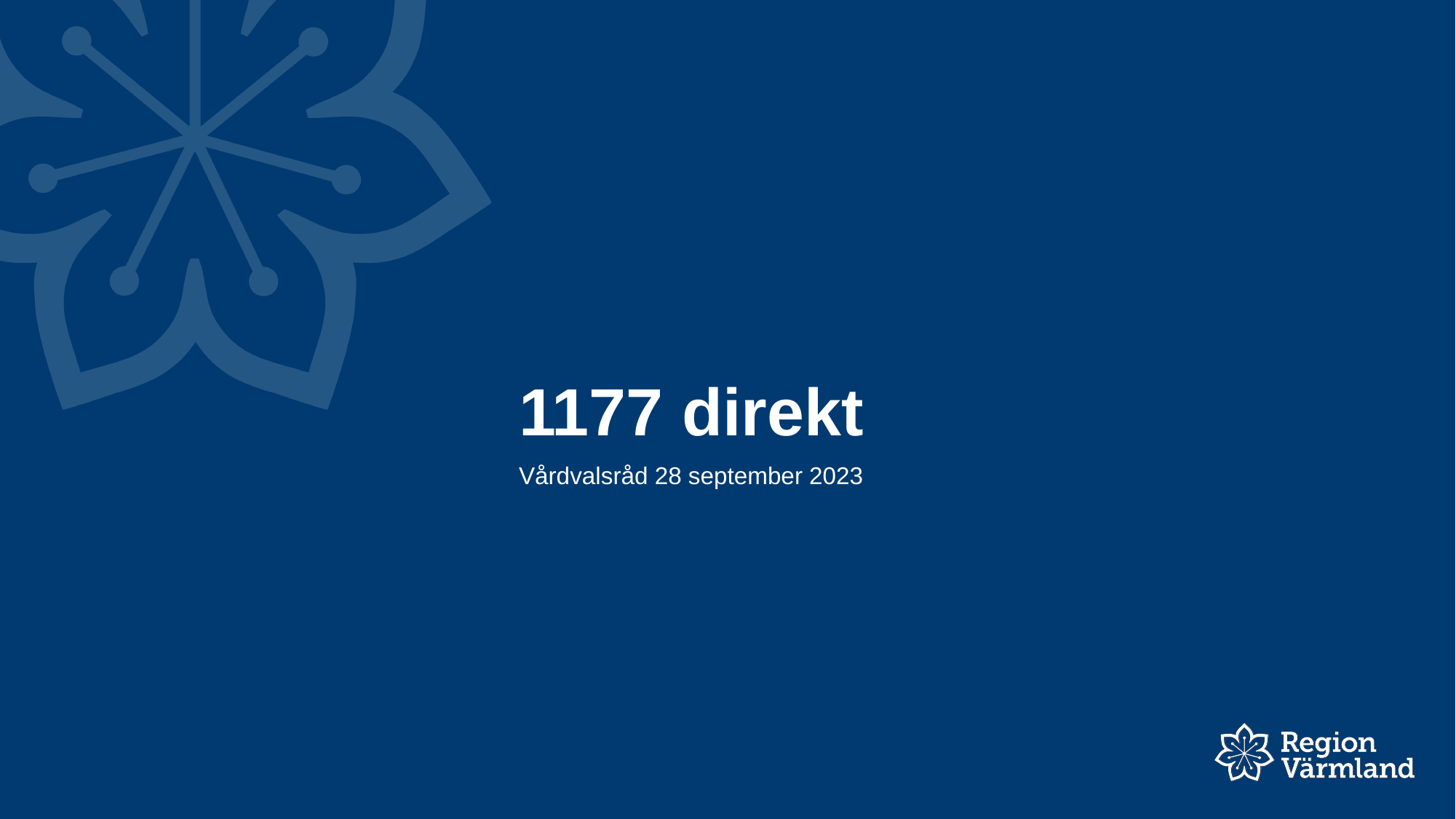

# 1177 direkt
Vårdvalsråd 28 september 2023